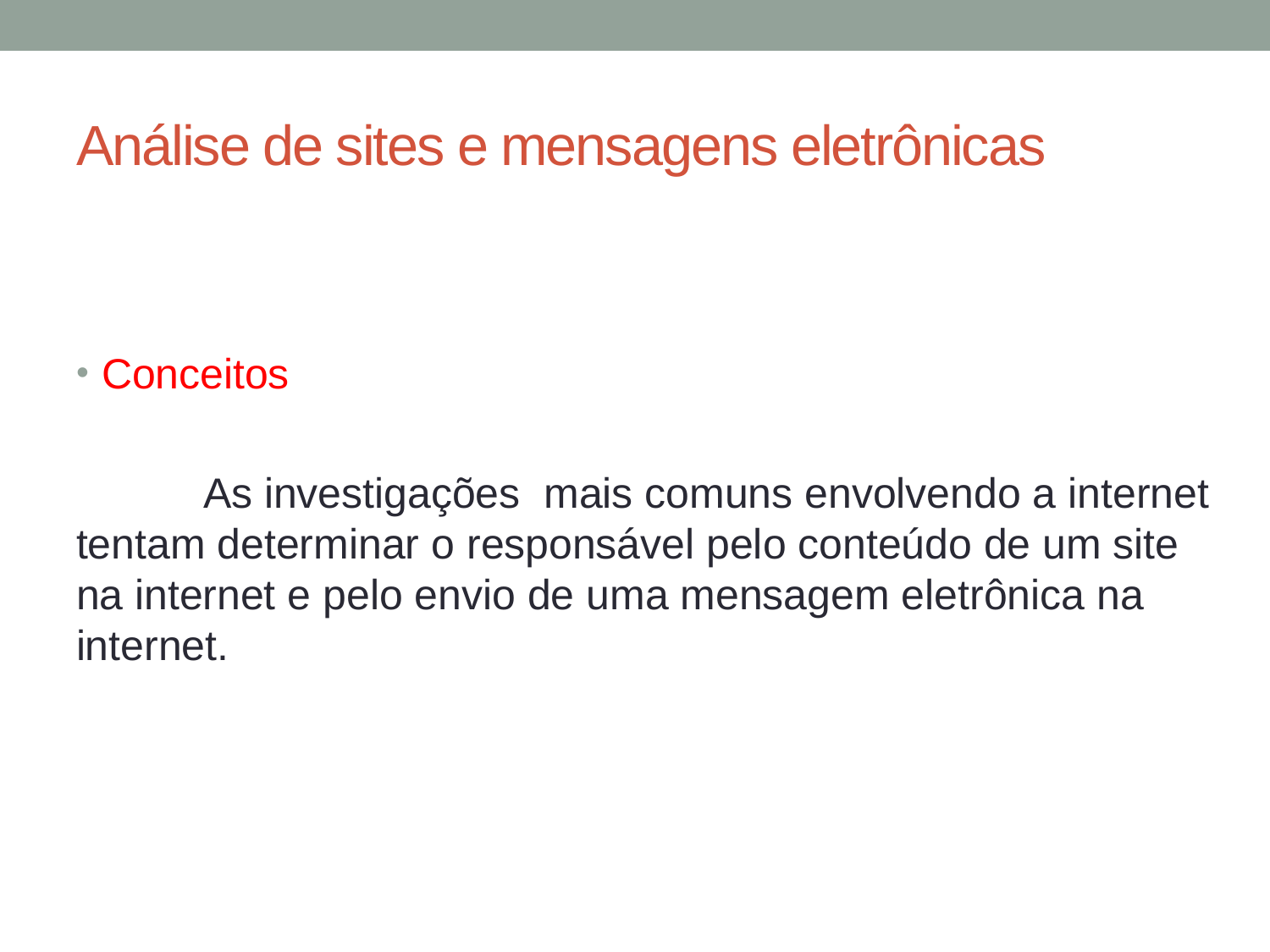

# Análise de sites e mensagens eletrônicas

Conceitos

	As investigações  mais comuns envolvendo a internet tentam determinar o responsável pelo conteúdo de um site na internet e pelo envio de uma mensagem eletrônica na internet.